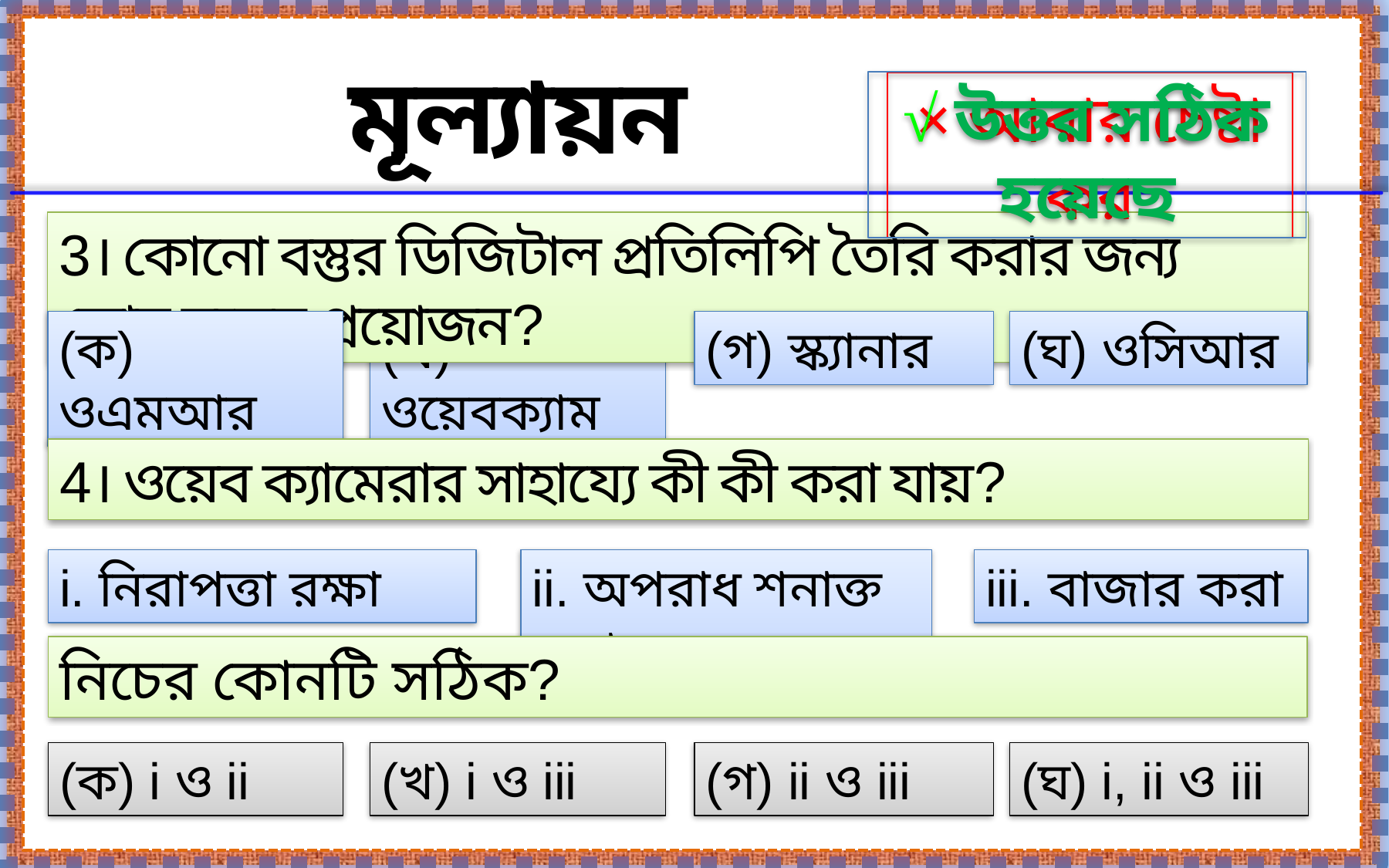

মূল্যায়ন
√ উত্তর সঠিক হয়েছে
× আবার চেষ্টা কর
3। কোনো বস্তুর ডিজিটাল প্রতিলিপি তৈরি করার জন্য কোন যন্ত্রের প্রয়োজন?
(ক) ওএমআর
(গ) স্ক্যানার
(ঘ) ওসিআর
(খ) ওয়েবক্যাম
4। ওয়েব ক্যামেরার সাহায্যে কী কী করা যায়?
i. নিরাপত্তা রক্ষা
ii. অপরাধ শনাক্ত করা
iii. বাজার করা
নিচের কোনটি সঠিক?
(খ) i ও iii
(গ) ii ও iii
(ঘ) i, ii ও iii
(ক) i ও ii